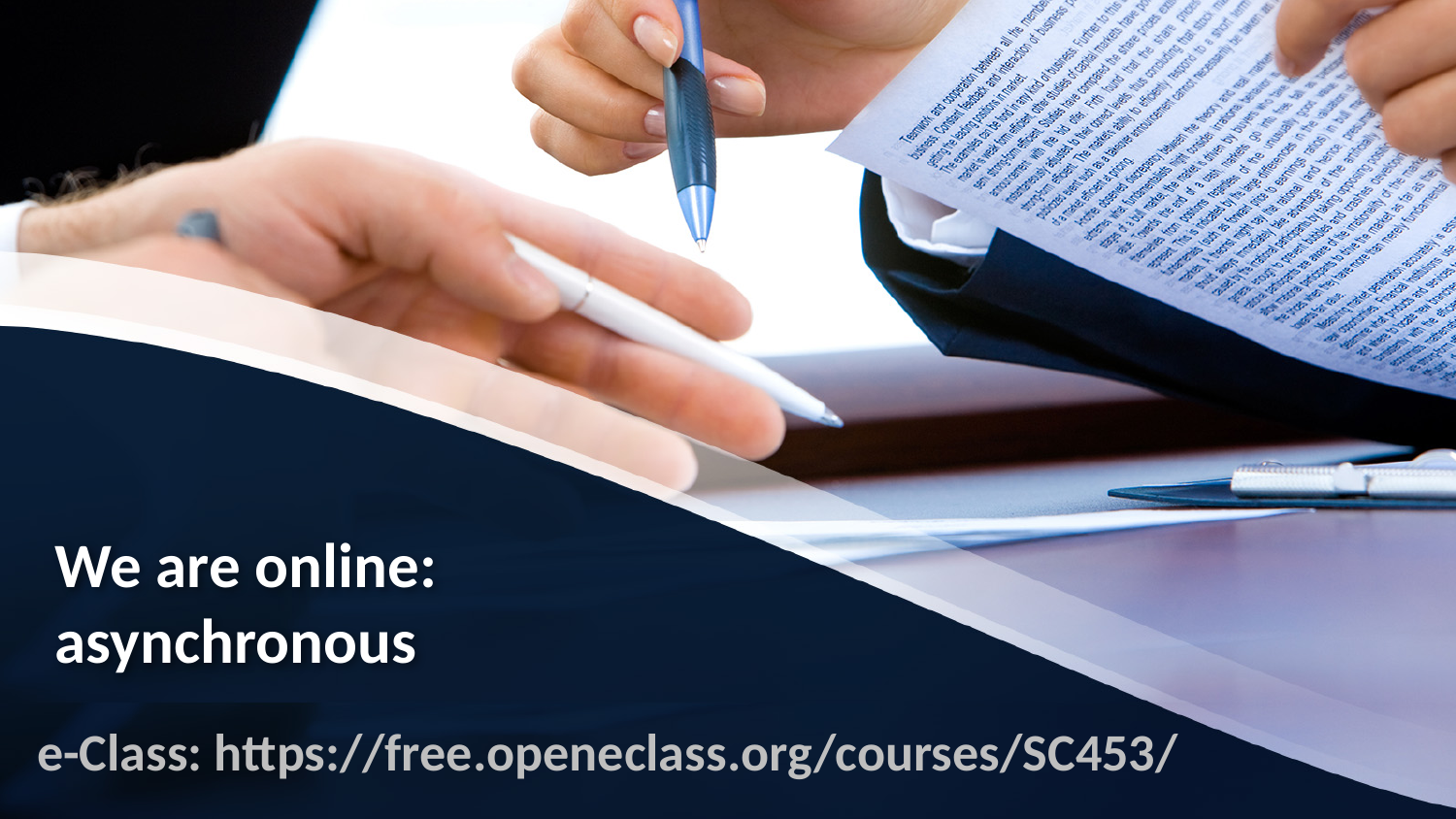

# We are online: asynchronous
e-Class: https://free.openeclass.org/courses/SC453/